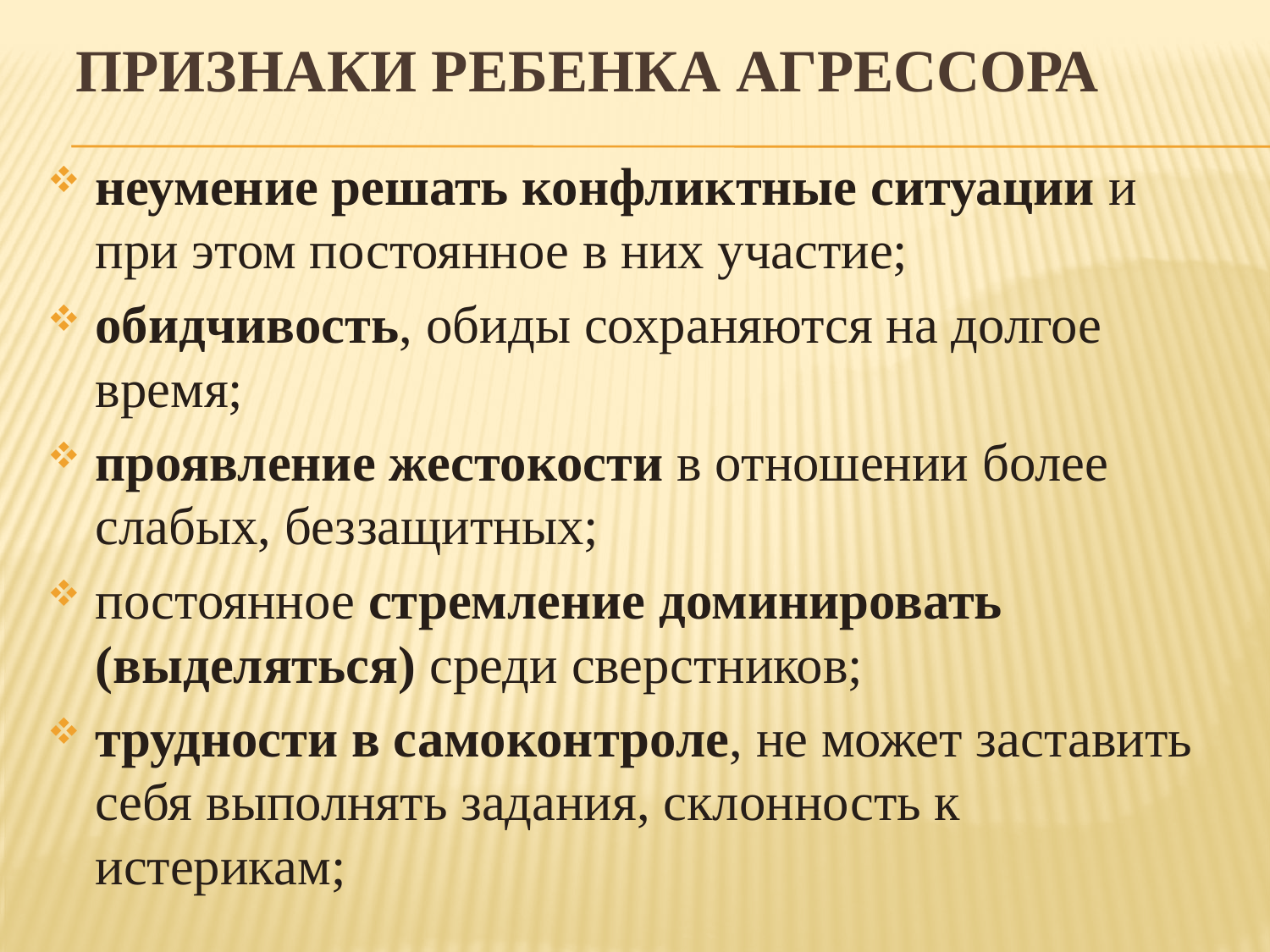

# Признаки ребенка агрессора
неумение решать конфликтные ситуации и при этом постоянное в них участие;
обидчивость, обиды сохраняются на долгое время;
проявление жестокости в отношении более слабых, беззащитных;
постоянное стремление доминировать (выделяться) среди сверстников;
трудности в самоконтроле, не может заставить себя выполнять задания, склонность к истерикам;